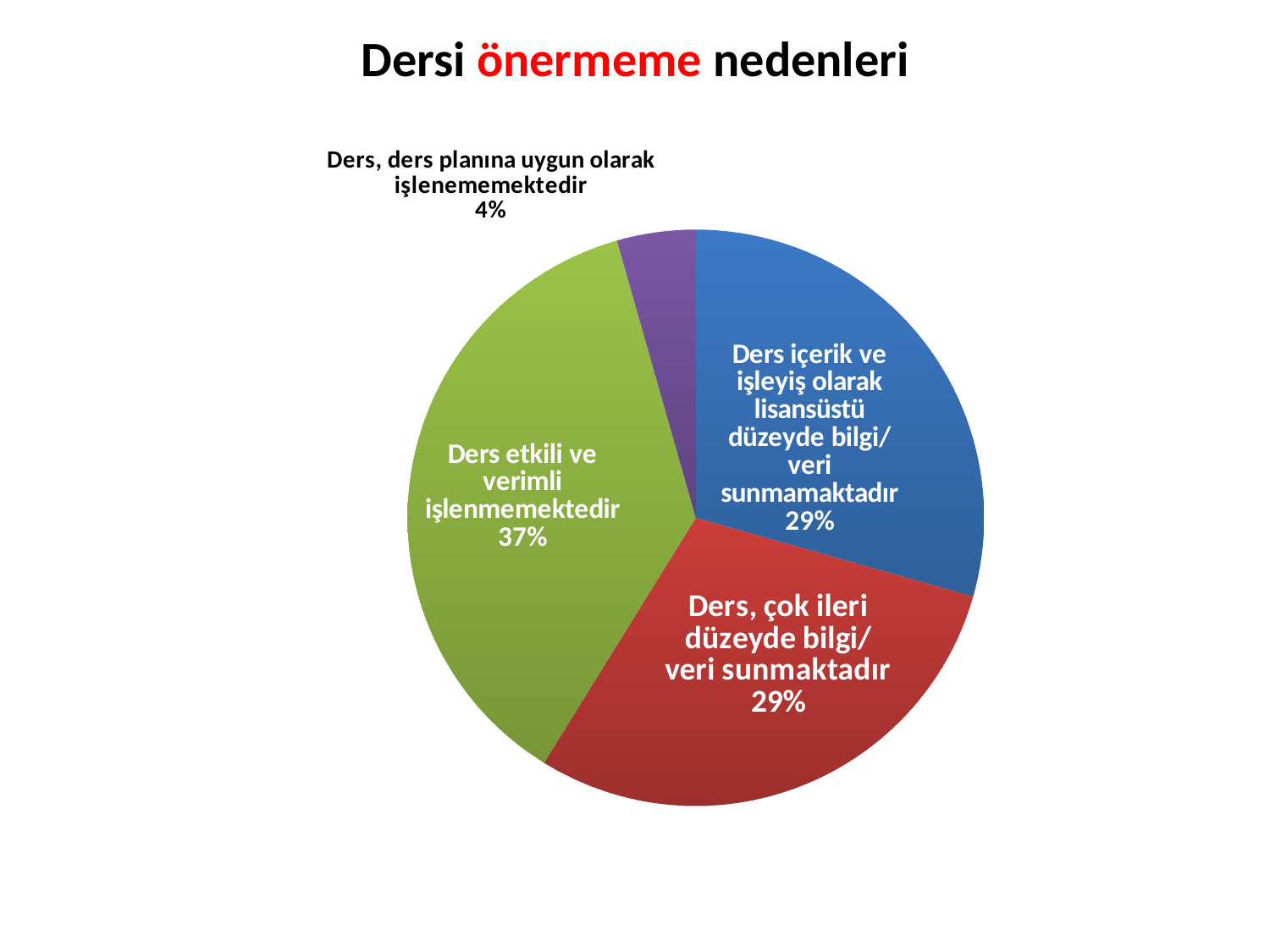

# Dersi önermeme nedenleri

### Chart

| Category |  |
|---|---|
| Ders içerik ve işleyiş olarak lisansüstü düzeyde bilgi/veri sunmamaktadır | 29.41176470588235 |
| Ders, çok ileri düzeyde bilgi/veri sunmaktadır | 29.41176470588235 |
| Ders etkili ve verimli işlenmemektedir | 36.76470588235294 |
| Ders, ders planına uygun olarak işlenememektedir | 4.411764705882353 |